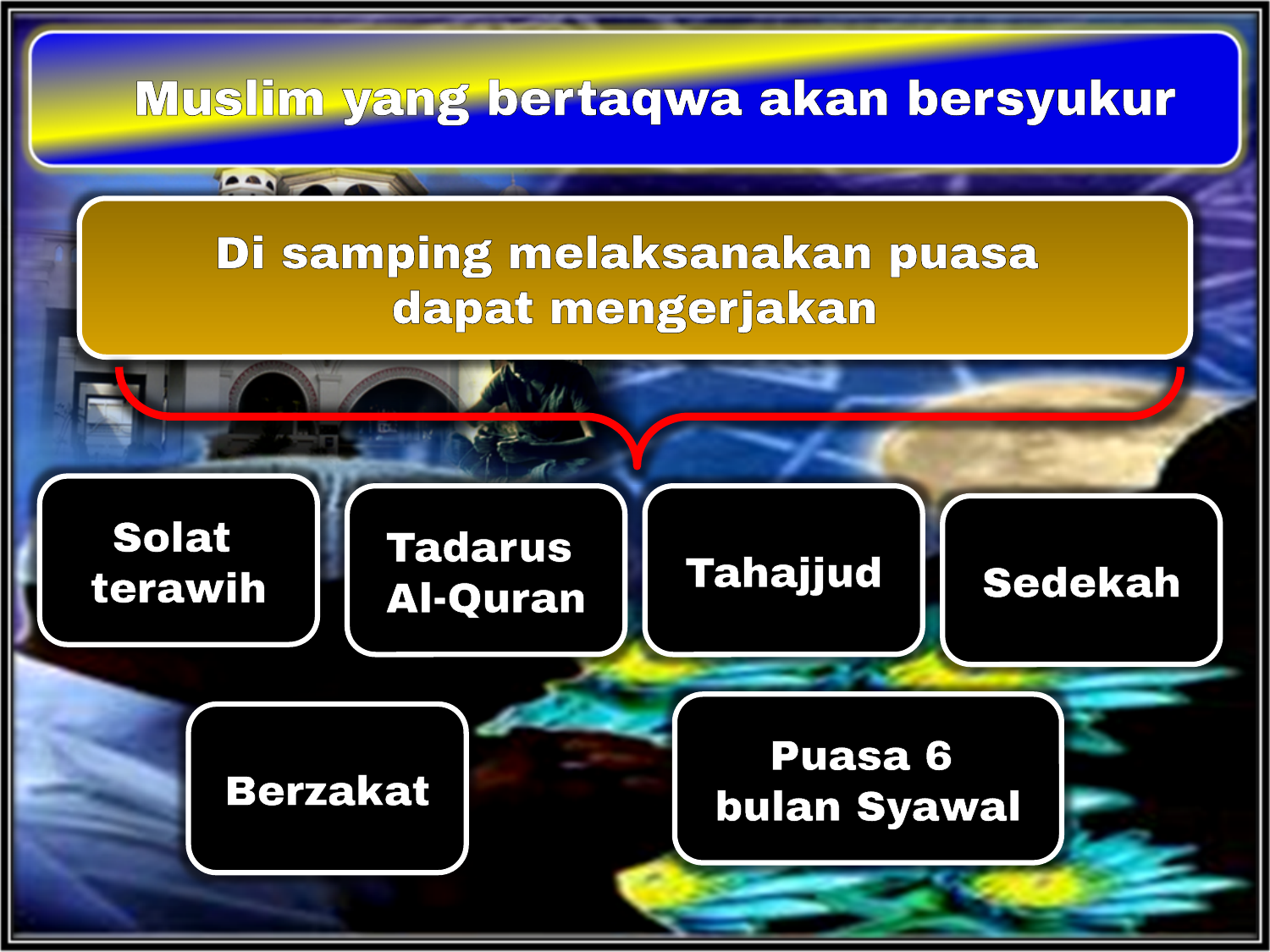

Muslim yang bertaqwa akan bersyukur
Di samping melaksanakan puasa
dapat mengerjakan
Solat
terawih
Tadarus
Al-Quran
Tahajjud
Sedekah
Puasa 6
bulan Syawal
Berzakat